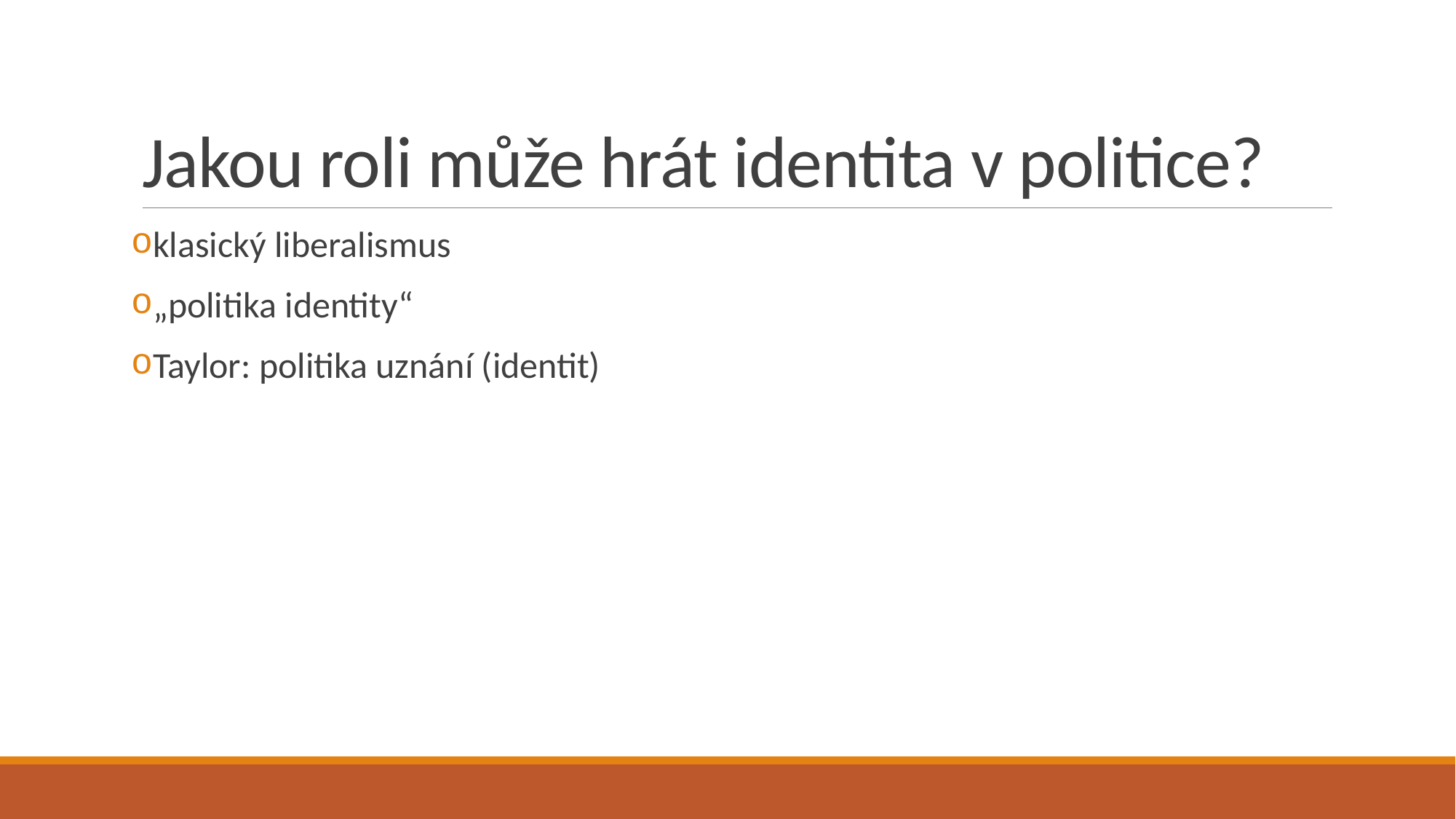

# Jakou roli může hrát identita v politice?
klasický liberalismus
„politika identity“
Taylor: politika uznání (identit)